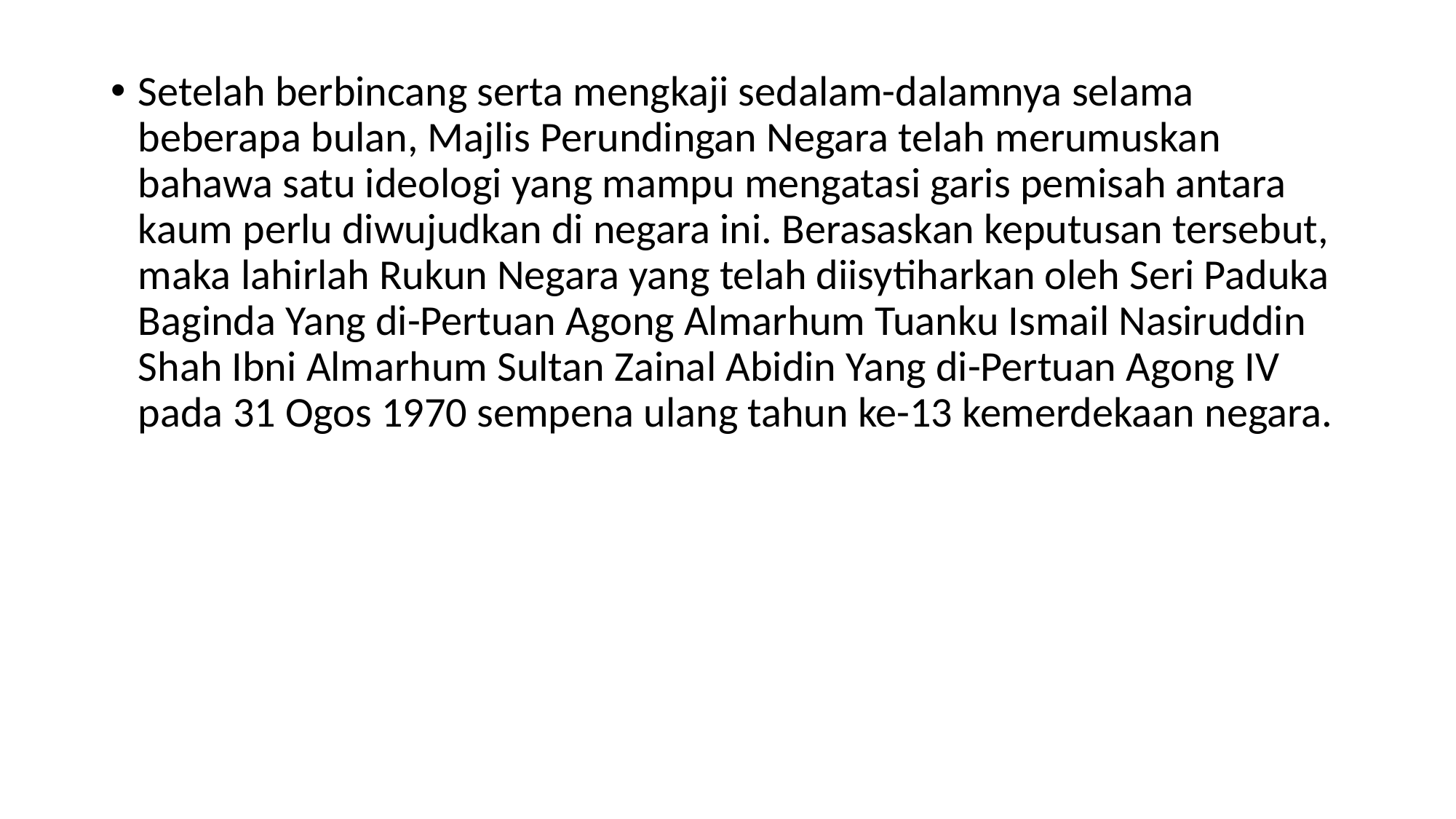

Setelah berbincang serta mengkaji sedalam-dalamnya selama beberapa bulan, Majlis Perundingan Negara telah merumuskan bahawa satu ideologi yang mampu mengatasi garis pemisah antara kaum perlu diwujudkan di negara ini. Berasaskan keputusan tersebut, maka lahirlah Rukun Negara yang telah diisytiharkan oleh Seri Paduka Baginda Yang di-Pertuan Agong Almarhum Tuanku Ismail Nasiruddin Shah Ibni Almarhum Sultan Zainal Abidin Yang di-Pertuan Agong IV pada 31 Ogos 1970 sempena ulang tahun ke-13 kemerdekaan negara.